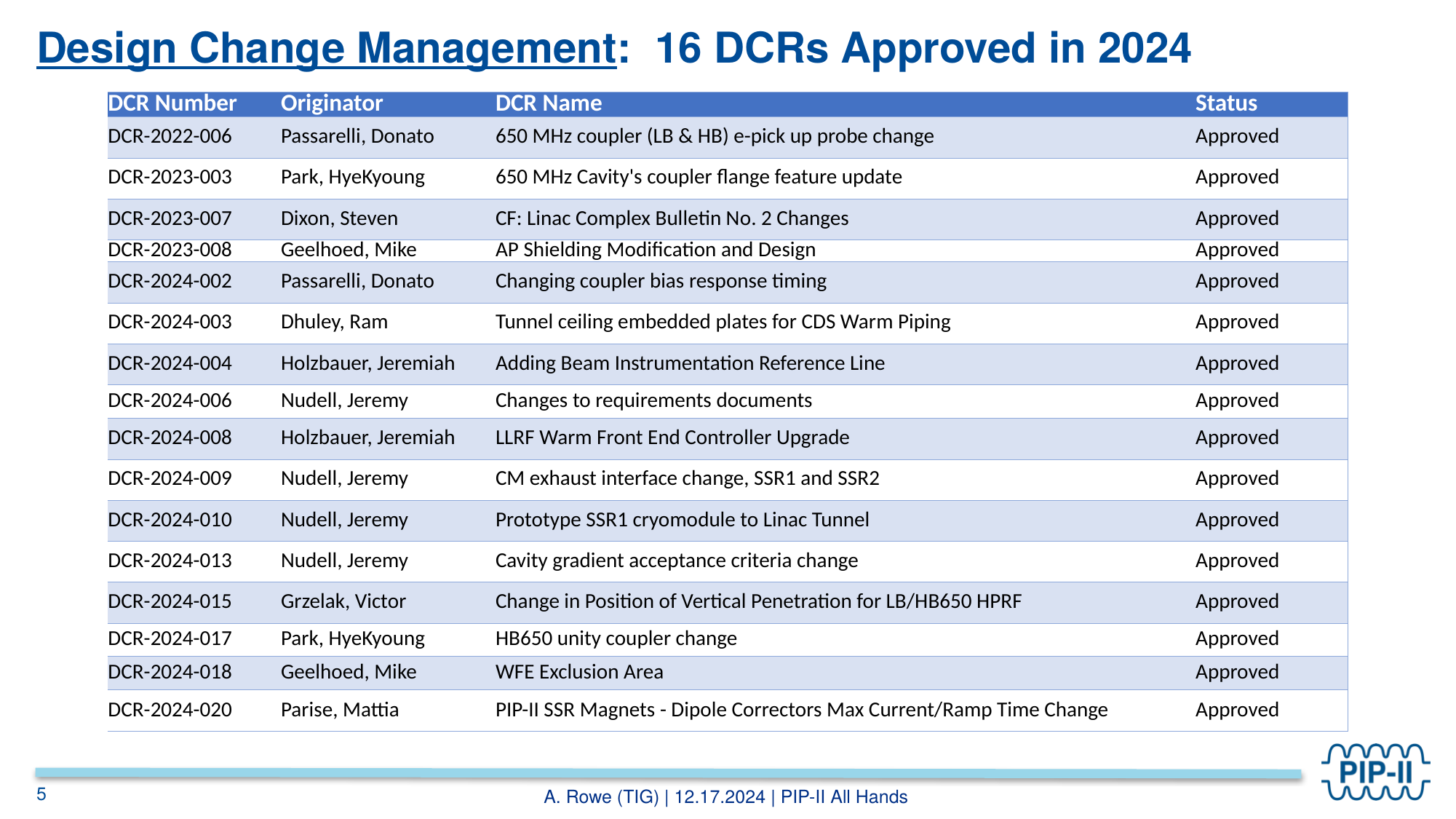

# Design Change Management:  16 DCRs Approved in 2024
| DCR Number | Originator | DCR Name | Status |
| --- | --- | --- | --- |
| DCR-2022-006 | Passarelli, Donato | 650 MHz coupler (LB & HB) e-pick up probe change | Approved |
| DCR-2023-003 | Park, HyeKyoung | 650 MHz Cavity's coupler flange feature update | Approved |
| DCR-2023-007 | Dixon, Steven | CF: Linac Complex Bulletin No. 2 Changes | Approved |
| DCR-2023-008 | Geelhoed, Mike | AP Shielding Modification and Design | Approved |
| DCR-2024-002 | Passarelli, Donato | Changing coupler bias response timing | Approved |
| DCR-2024-003 | Dhuley, Ram | Tunnel ceiling embedded plates for CDS Warm Piping | Approved |
| DCR-2024-004 | Holzbauer, Jeremiah | Adding Beam Instrumentation Reference Line | Approved |
| DCR-2024-006 | Nudell, Jeremy | Changes to requirements documents | Approved |
| DCR-2024-008 | Holzbauer, Jeremiah | LLRF Warm Front End Controller Upgrade | Approved |
| DCR-2024-009 | Nudell, Jeremy | CM exhaust interface change, SSR1 and SSR2 | Approved |
| DCR-2024-010 | Nudell, Jeremy | Prototype SSR1 cryomodule to Linac Tunnel | Approved |
| DCR-2024-013 | Nudell, Jeremy | Cavity gradient acceptance criteria change | Approved |
| DCR-2024-015 | Grzelak, Victor | Change in Position of Vertical Penetration for LB/HB650 HPRF | Approved |
| DCR-2024-017 | Park, HyeKyoung | HB650 unity coupler change | Approved |
| DCR-2024-018 | Geelhoed, Mike | WFE Exclusion Area | Approved |
| DCR-2024-020 | Parise, Mattia | PIP-II SSR Magnets - Dipole Correctors Max Current/Ramp Time Change | Approved |
5